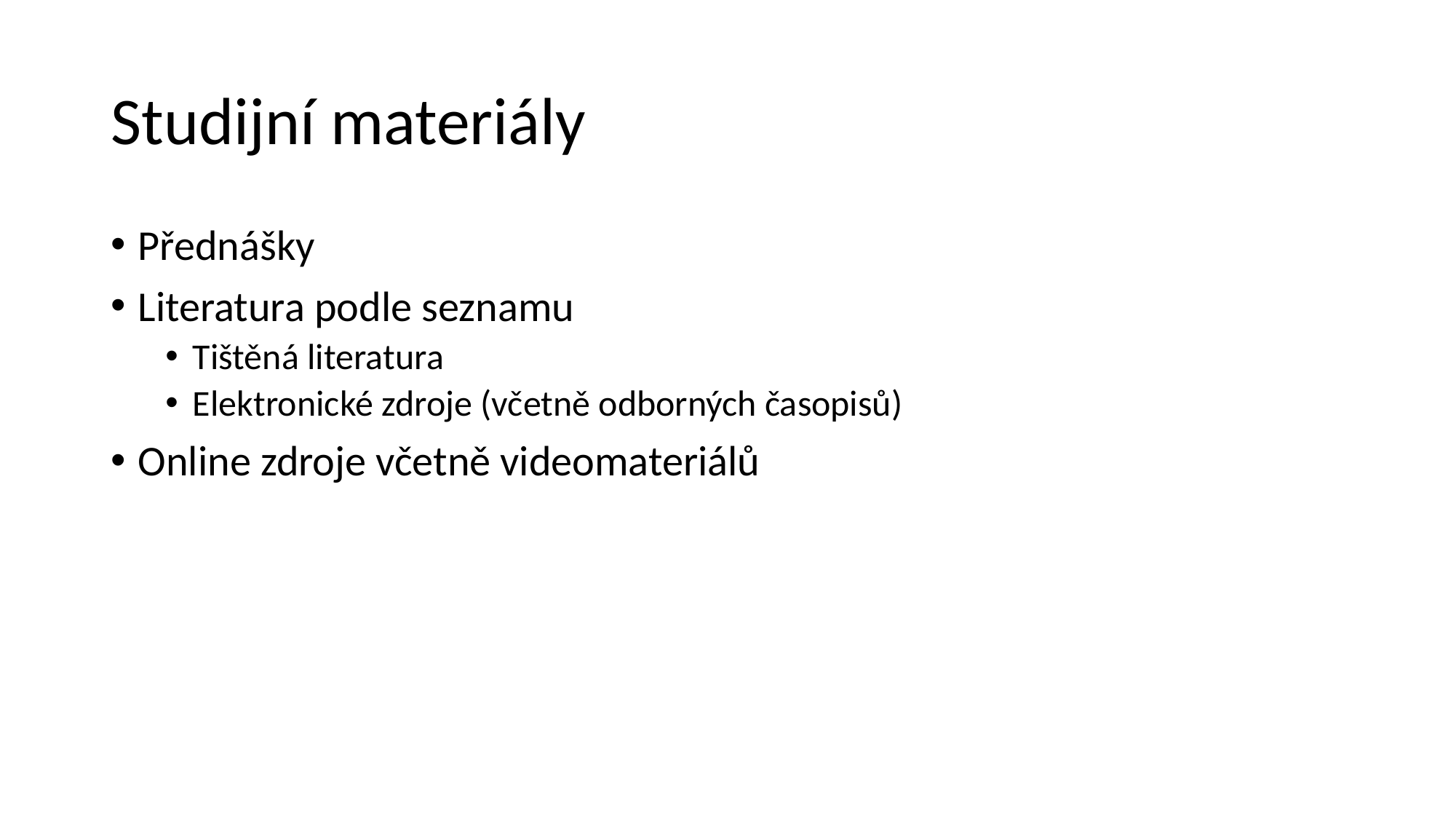

# Studijní materiály
Přednášky
Literatura podle seznamu
Tištěná literatura
Elektronické zdroje (včetně odborných časopisů)
Online zdroje včetně videomateriálů